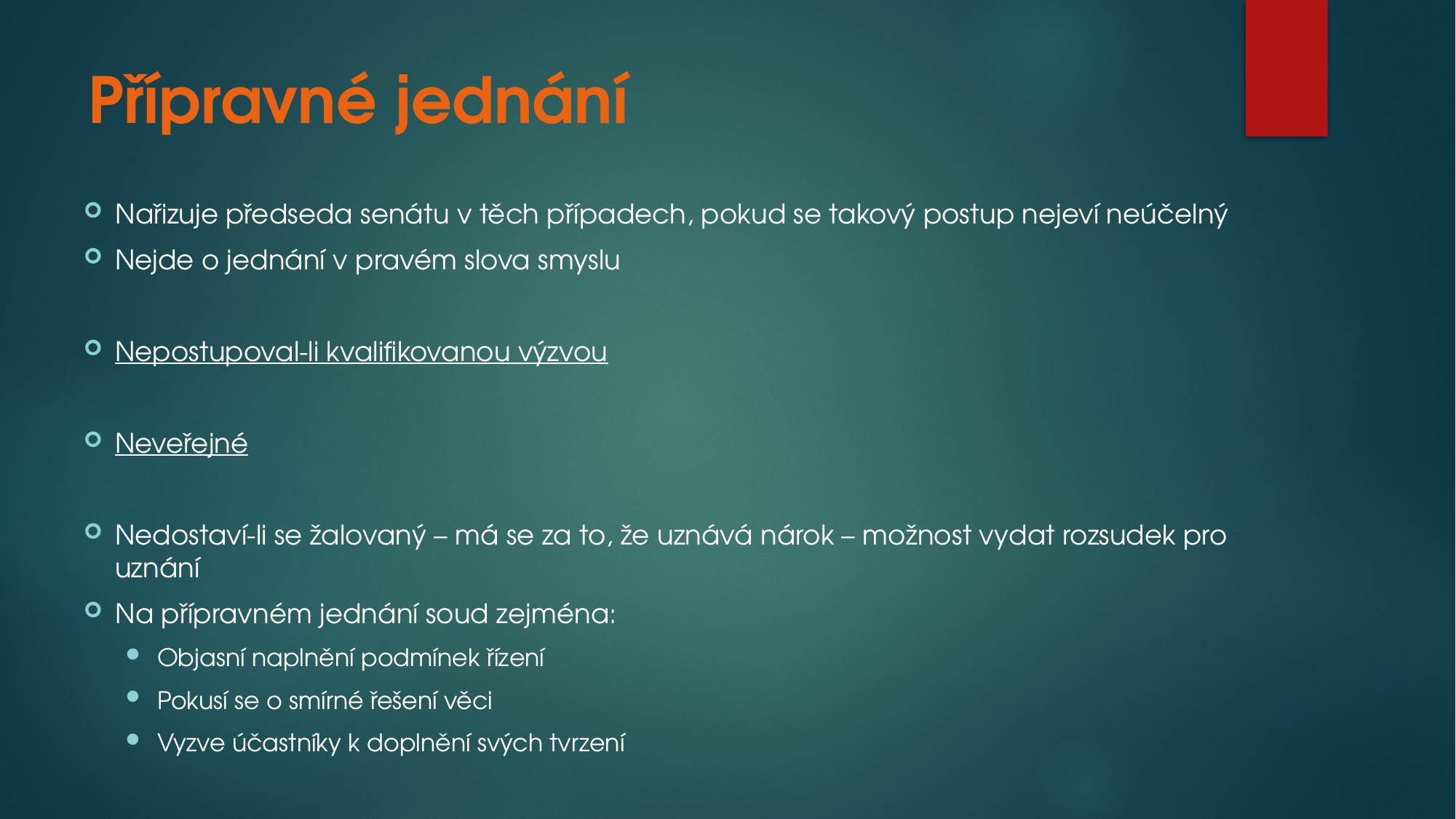

# Přípravné jednání
Nařizuje předseda senátu v těch případech, pokud se takový postup nejeví neúčelný
Nejde o jednání v pravém slova smyslu

Nepostupoval-li kvalifikovanou výzvou

Neveřejné

Nedostaví-li se žalovaný – má se za to, že uznává nárok – možnost vydat rozsudek pro uznání
Na přípravném jednání soud zejména:
Objasní naplnění podmínek řízení
Pokusí se o smírné řešení věci
Vyzve účastníky k doplnění svých tvrzení